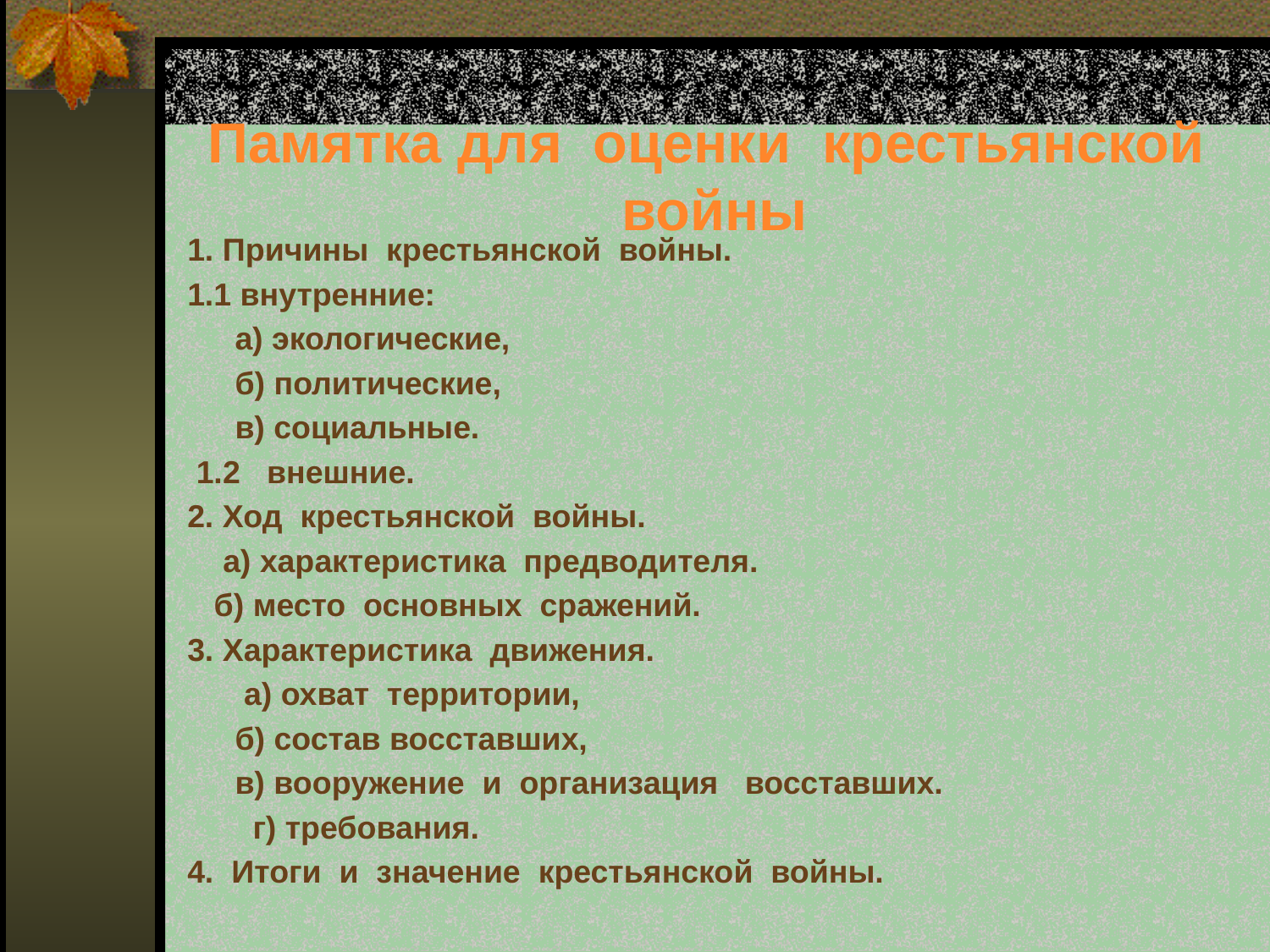

# Памятка для  оценки  крестьянской  войны

1. Причины  крестьянской  войны.
1.1 внутренние:
   	а) экологические,
  	б) политические,
	в) социальные.
 1.2   внешние.
2. Ход  крестьянской  войны.
    а) характеристика  предводителя.
   б) место  основных  сражений.
3. Характеристика  движения.
	 а) охват  территории,
	б) состав восставших,
	в) вооружение  и  организация   восставших.
	  г) требования.
4.  Итоги  и  значение  крестьянской  войны.